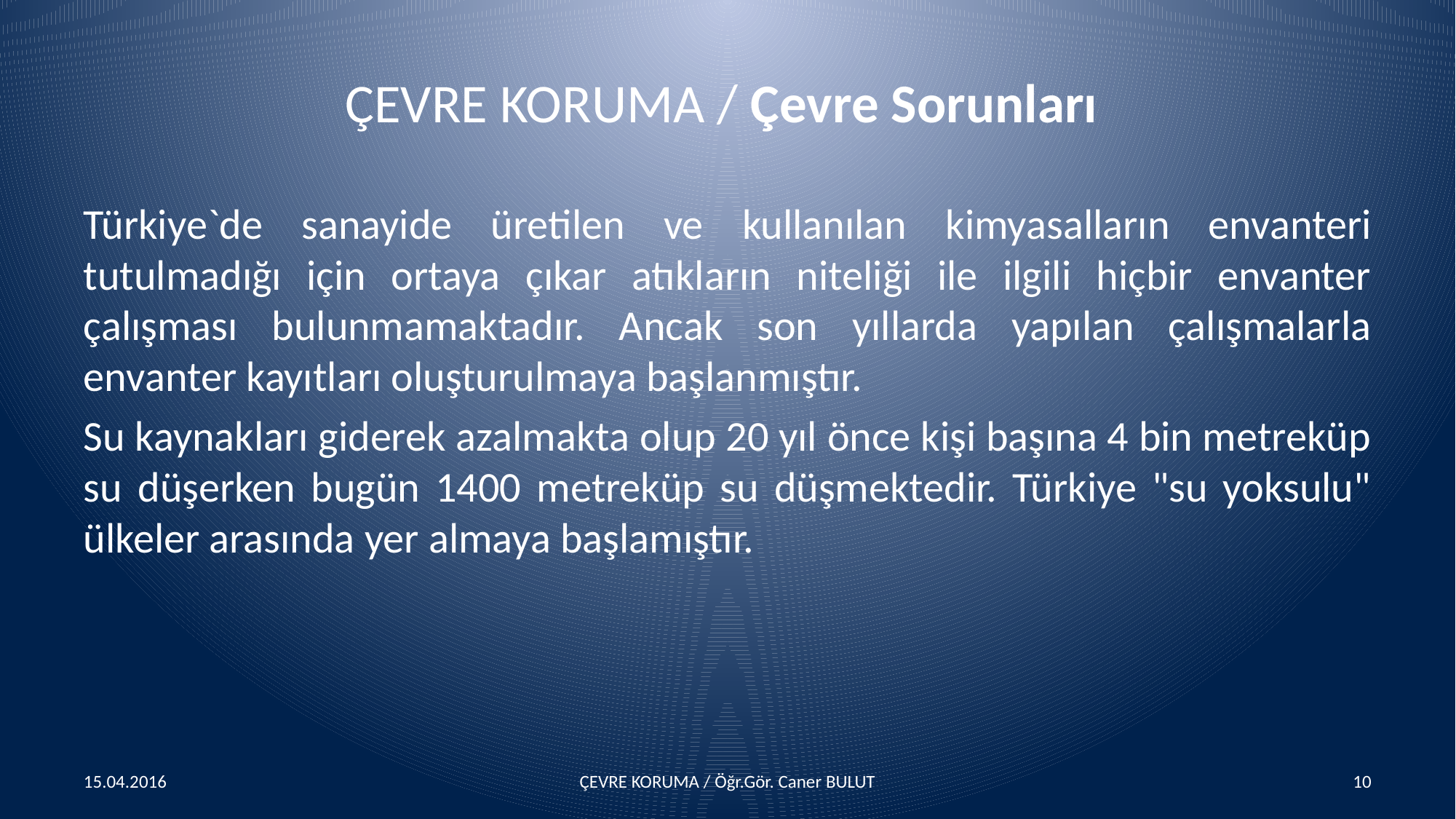

# ÇEVRE KORUMA / Çevre Sorunları
Türkiye`de sanayide üretilen ve kullanılan kimyasalların envanteri tutulmadığı için ortaya çıkar atıkların niteliği ile ilgili hiçbir envanter çalışması bulunmamaktadır. Ancak son yıllarda yapılan çalışmalarla envanter kayıtları oluşturulmaya başlanmıştır.
Su kaynakları giderek azalmakta olup 20 yıl önce kişi başına 4 bin metreküp su düşerken bugün 1400 metreküp su düşmektedir. Türkiye "su yoksulu" ülkeler arasında yer almaya başlamıştır.
15.04.2016
ÇEVRE KORUMA / Öğr.Gör. Caner BULUT
10